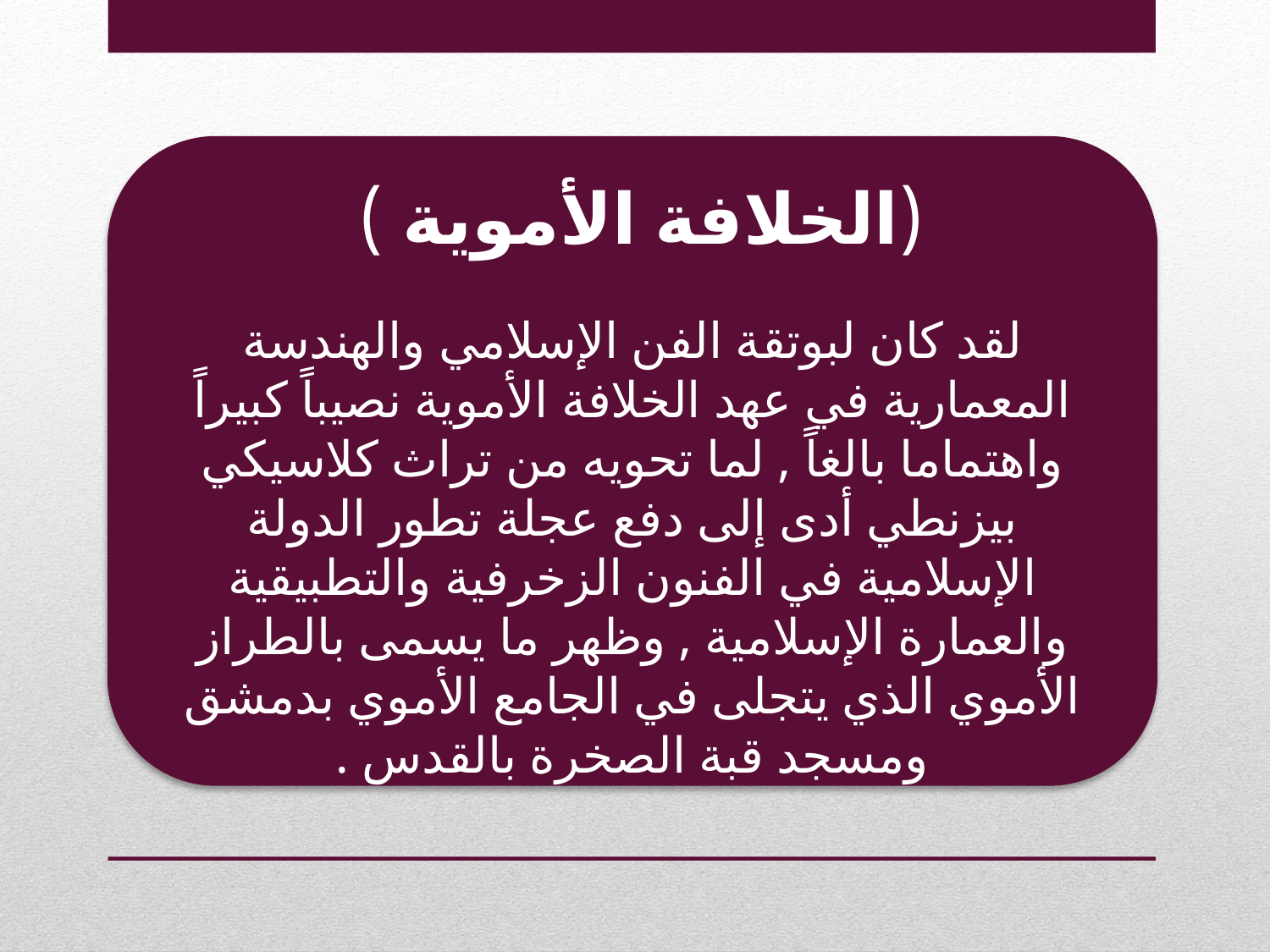

(الخلافة الأموية )

لقد كان لبوتقة الفن الإسلامي والهندسة المعمارية في عهد الخلافة الأموية نصيباً كبيراً واهتماما بالغاً , لما تحويه من تراث كلاسيكي بيزنطي أدى إلى دفع عجلة تطور الدولة الإسلامية في الفنون الزخرفية والتطبيقية والعمارة الإسلامية , وظهر ما يسمى بالطراز الأموي الذي يتجلى في الجامع الأموي بدمشق ومسجد قبة الصخرة بالقدس .